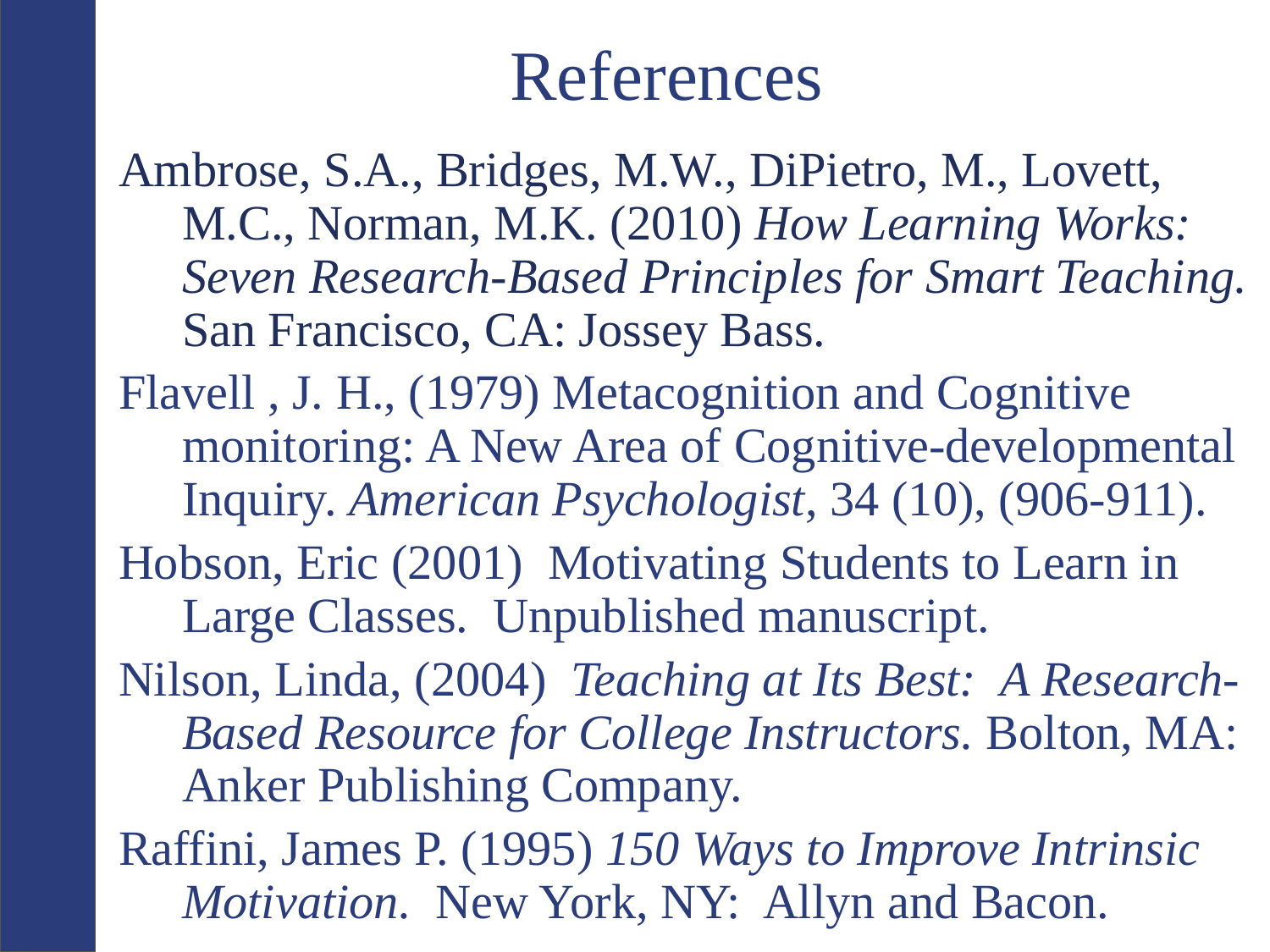

# References
Ambrose, S.A., Bridges, M.W., DiPietro, M., Lovett, M.C., Norman, M.K. (2010) How Learning Works:  Seven Research-Based Principles for Smart Teaching. San Francisco, CA: Jossey Bass.
Flavell , J. H., (1979) Metacognition and Cognitive monitoring: A New Area of Cognitive-developmental Inquiry. American Psychologist, 34 (10), (906-911).
Hobson, Eric (2001)  Motivating Students to Learn in Large Classes.  Unpublished manuscript.
Nilson, Linda, (2004)  Teaching at Its Best:  A Research-Based Resource for College Instructors. Bolton, MA:  Anker Publishing Company.
Raffini, James P. (1995) 150 Ways to Improve Intrinsic Motivation.  New York, NY:  Allyn and Bacon.